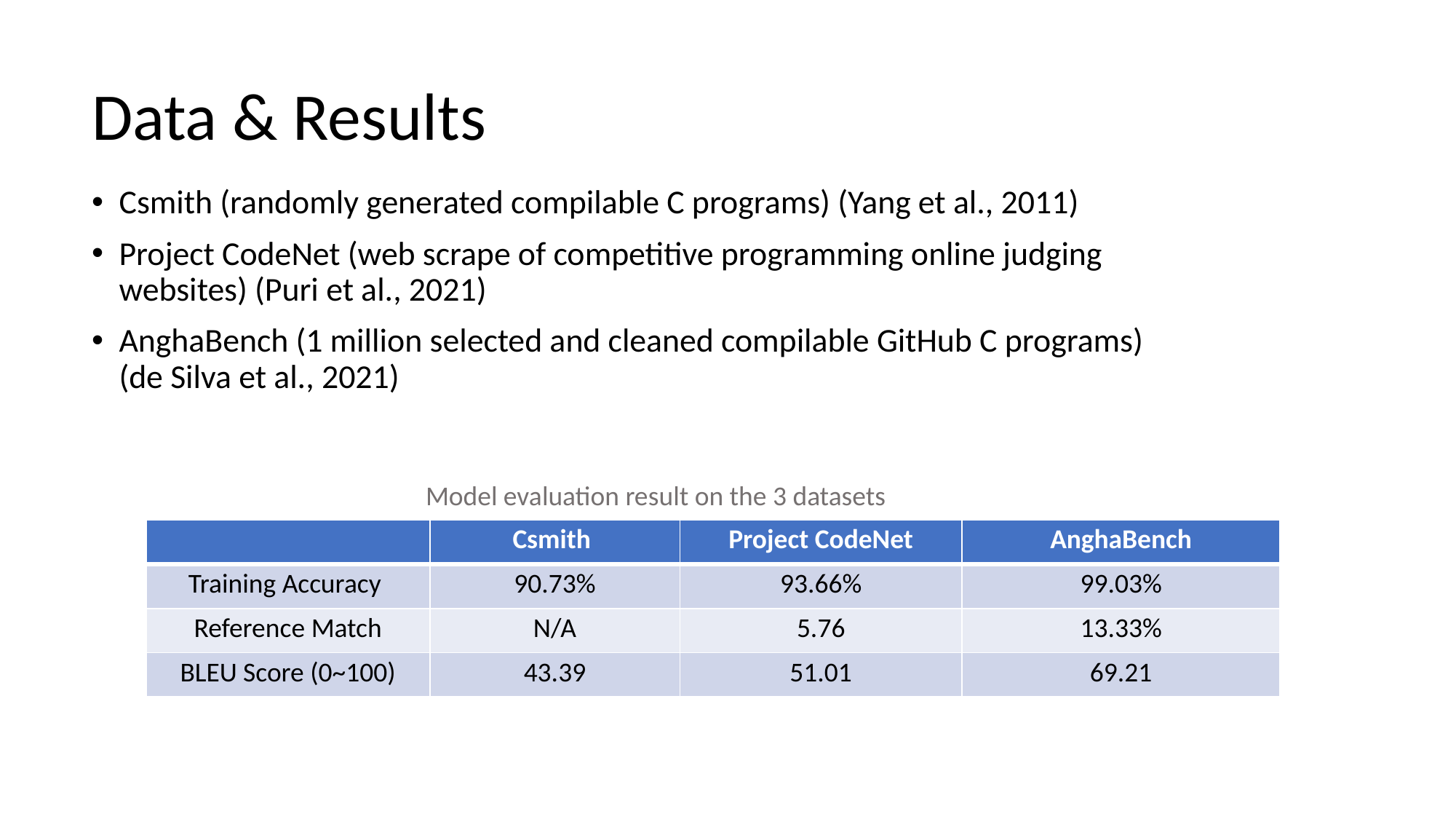

# Data & Results
Csmith (randomly generated compilable C programs) (Yang et al., 2011)
Project CodeNet (web scrape of competitive programming online judging websites) (Puri et al., 2021)
AnghaBench (1 million selected and cleaned compilable GitHub C programs) (de Silva et al., 2021)

Model evaluation result on the 3 datasets
|  | Csmith | Project CodeNet | AnghaBench |
| --- | --- | --- | --- |
| Training Accuracy | 90.73% | 93.66% | 99.03% |
| Reference Match | N/A | 5.76 | 13.33% |
| BLEU Score (0~100) | 43.39 | 51.01 | 69.21 |